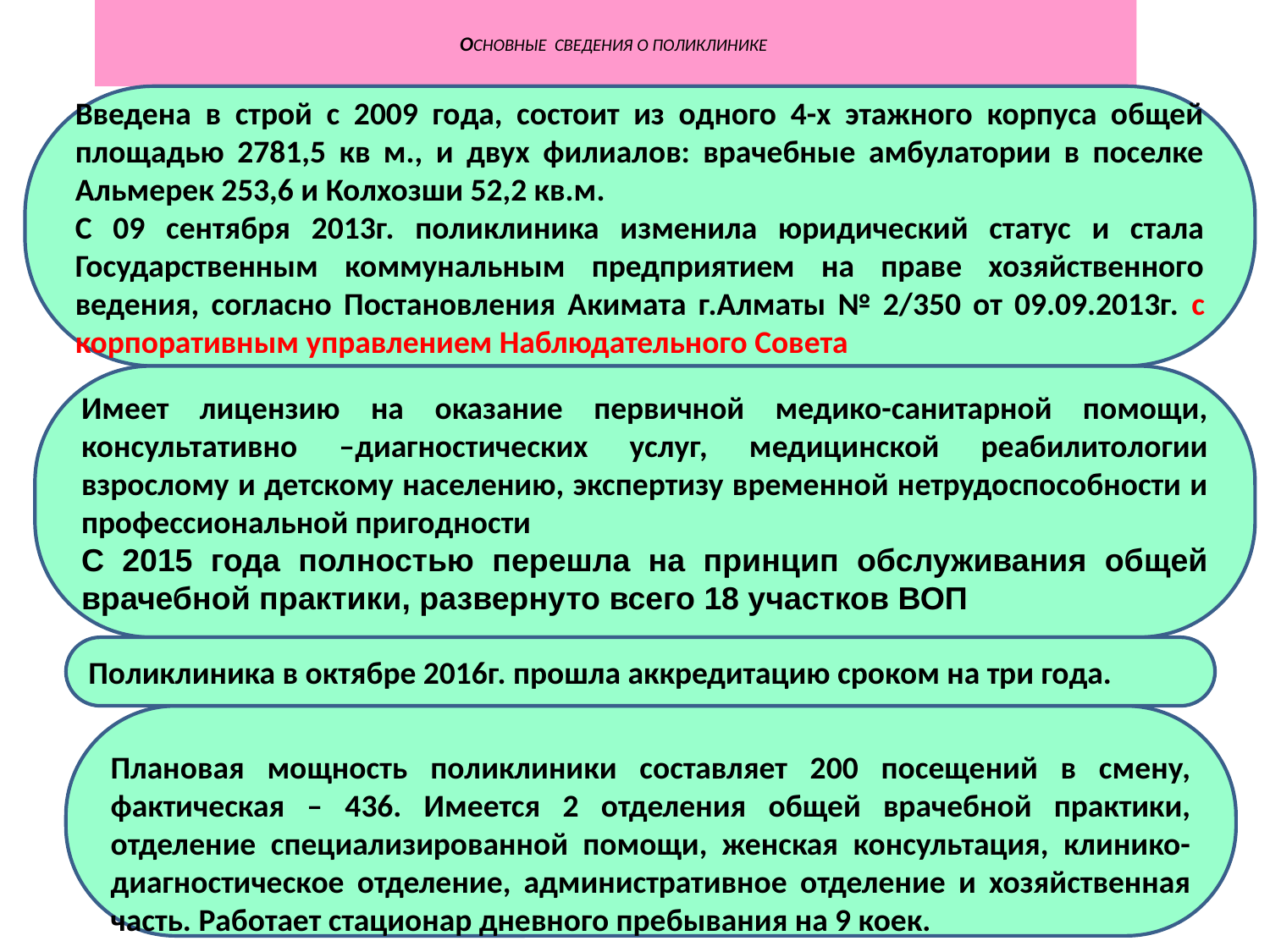

# Основные  сведения о поликлинике
Введена в строй с 2009 года, состоит из одного 4-х этажного корпуса общей площадью 2781,5 кв м., и двух филиалов: врачебные амбулатории в поселке Альмерек 253,6 и Колхозши 52,2 кв.м.
С 09 сентября 2013г. поликлиника изменила юридический статус и стала Государственным коммунальным предприятием на праве хозяйственного ведения, согласно Постановления Акимата г.Алматы № 2/350 от 09.09.2013г. с корпоративным управлением Наблюдательного Совета

Имеет лицензию на оказание первичной медико-санитарной помощи, консультативно –диагностических услуг, медицинской реабилитологии взрослому и детскому населению, экспертизу временной нетрудоспособности и профессиональной пригодности
С 2015 года полностью перешла на принцип обслуживания общей врачебной практики, развернуто всего 18 участков ВОП

Поликлиника в октябре 2016г. прошла аккредитацию сроком на три года.

Плановая мощность поликлиники составляет 200 посещений в смену, фактическая – 436. Имеется 2 отделения общей врачебной практики, отделение специализированной помощи, женская консультация, клинико-диагностическое отделение, административное отделение и хозяйственная часть. Работает стационар дневного пребывания на 9 коек.